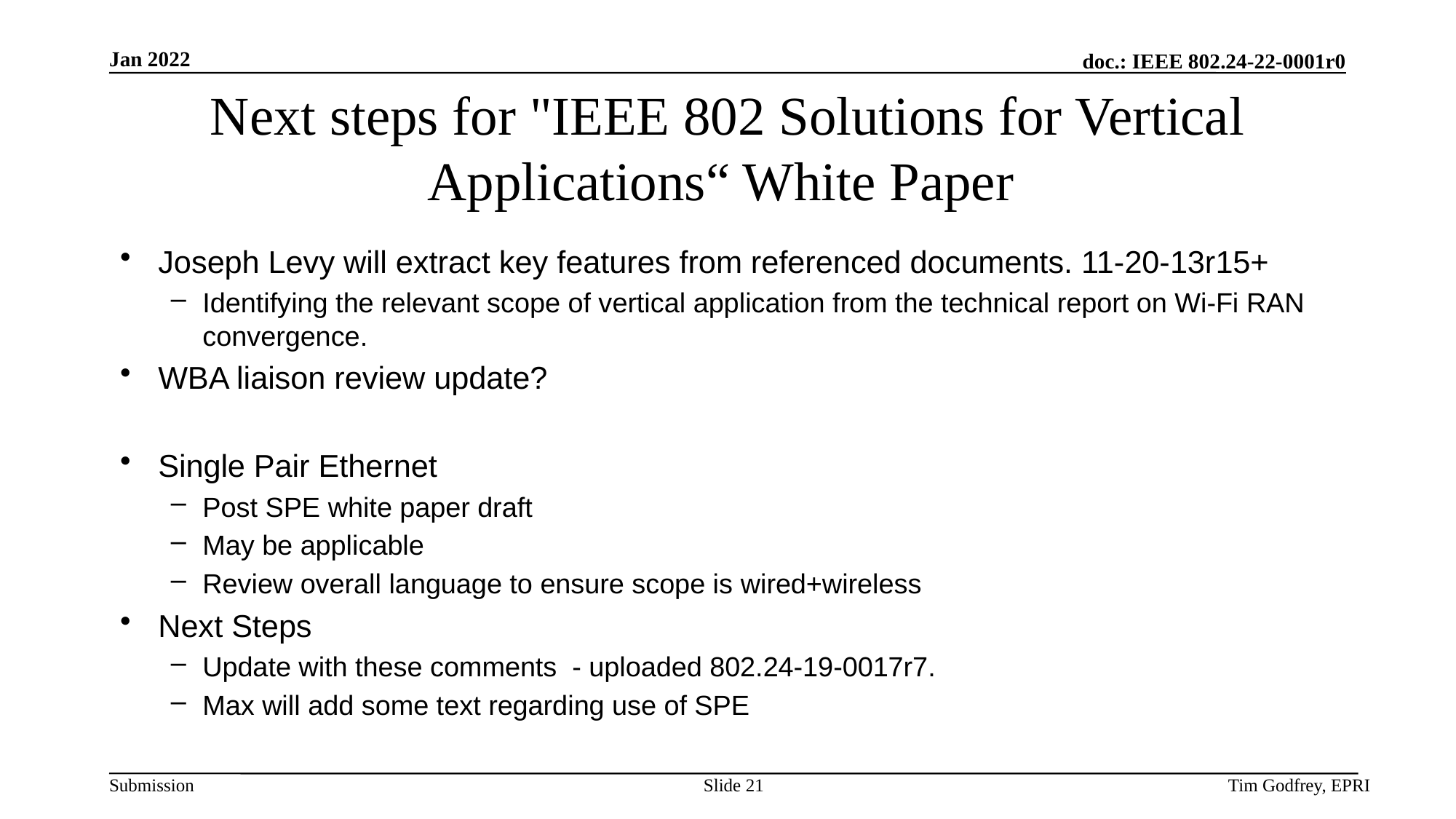

# Next steps for "IEEE 802 Solutions for Vertical Applications“ White Paper
Joseph Levy will extract key features from referenced documents. 11-20-13r15+
Identifying the relevant scope of vertical application from the technical report on Wi-Fi RAN convergence.
WBA liaison review update?

Single Pair Ethernet
Post SPE white paper draft
May be applicable
Review overall language to ensure scope is wired+wireless
Next Steps
Update with these comments  - uploaded 802.24-19-0017r7.
Max will add some text regarding use of SPE

Slide 21
Tim Godfrey, EPRI